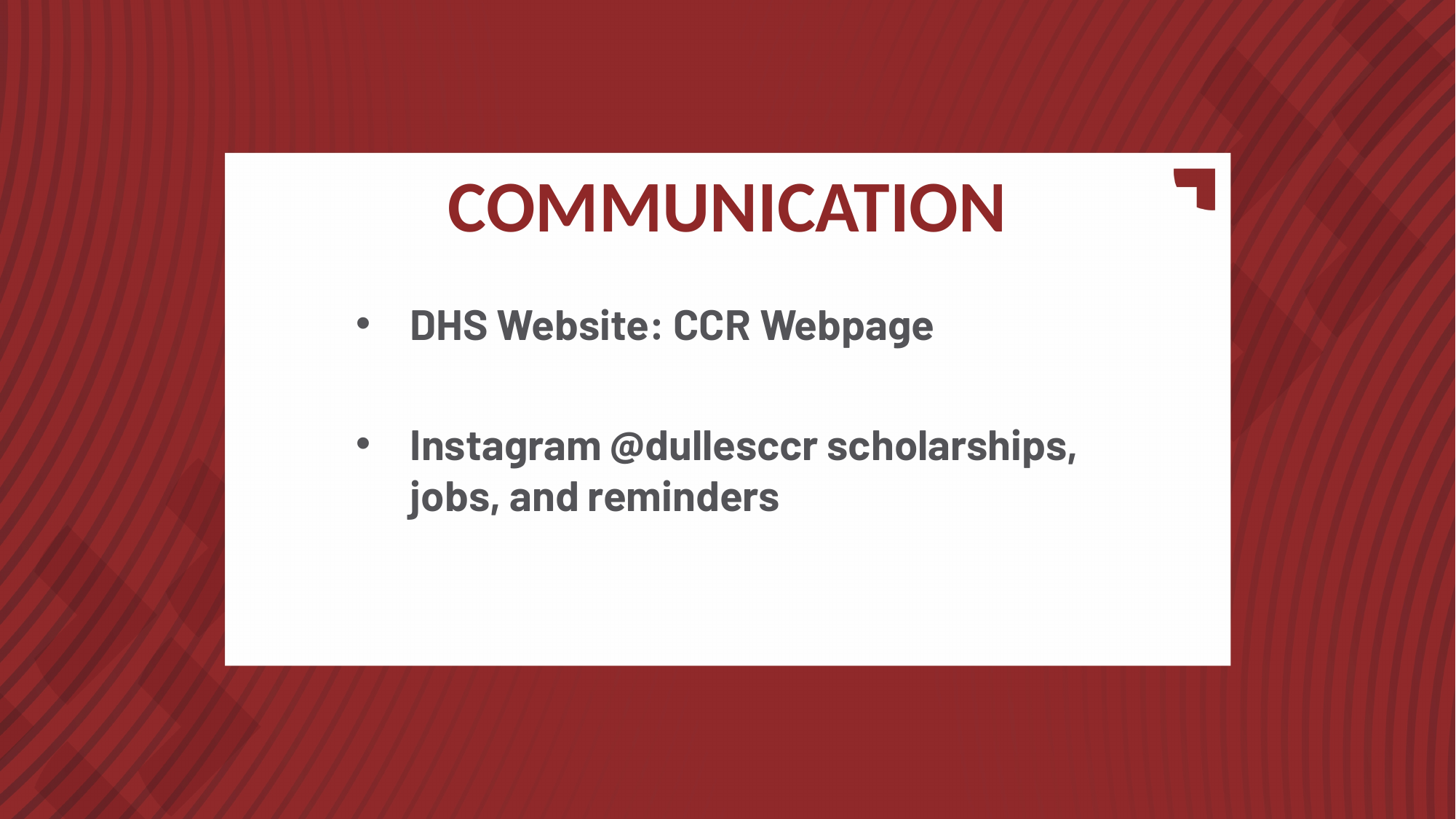

# COMMUNICATION
DHS Website: CCR Webpage

Instagram @dullesccr scholarships, jobs, and reminders